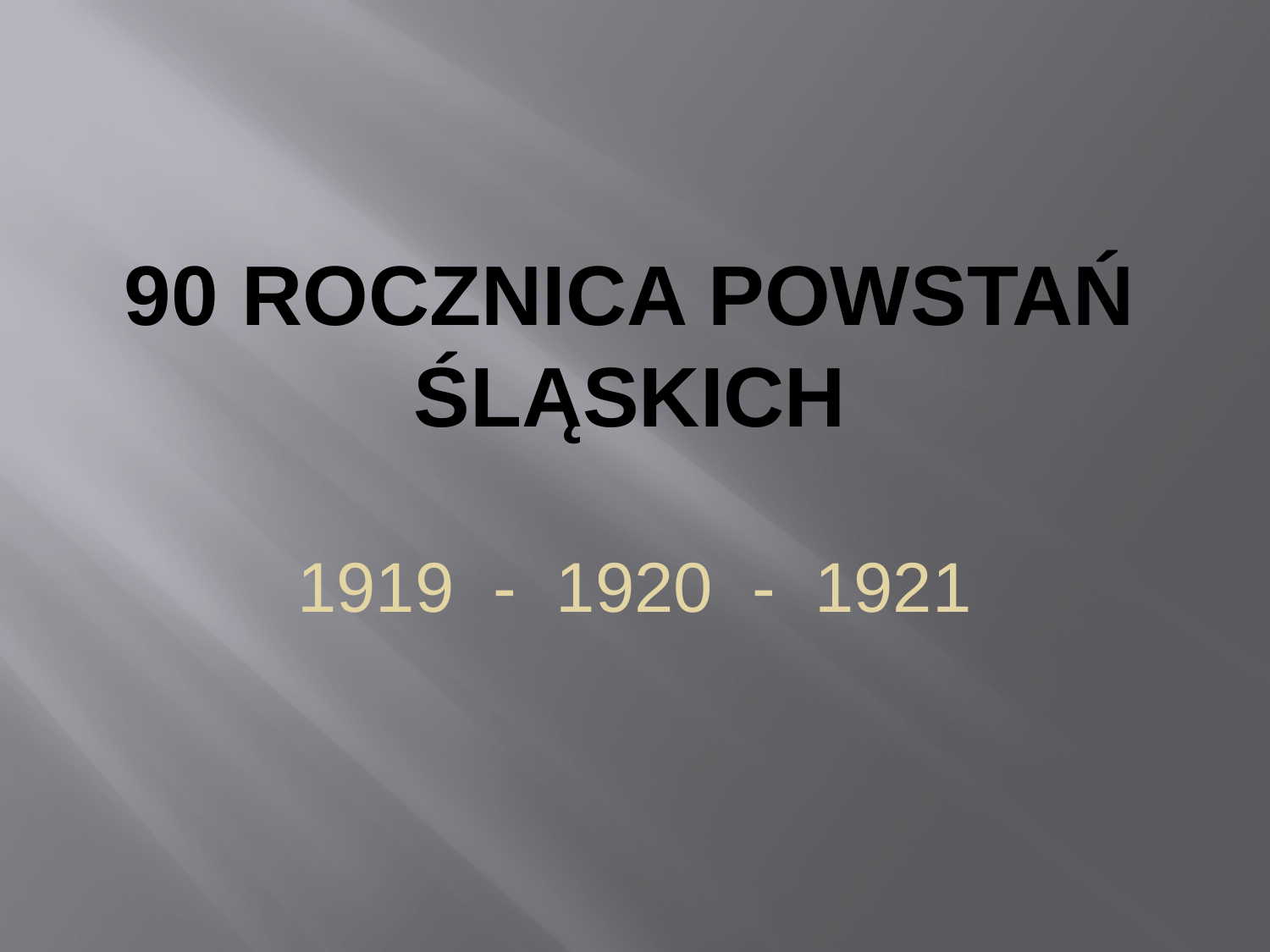

# 90 ROCZNICA POWSTAŃ ŚLĄSKICH

1919  -  1920  -  1921